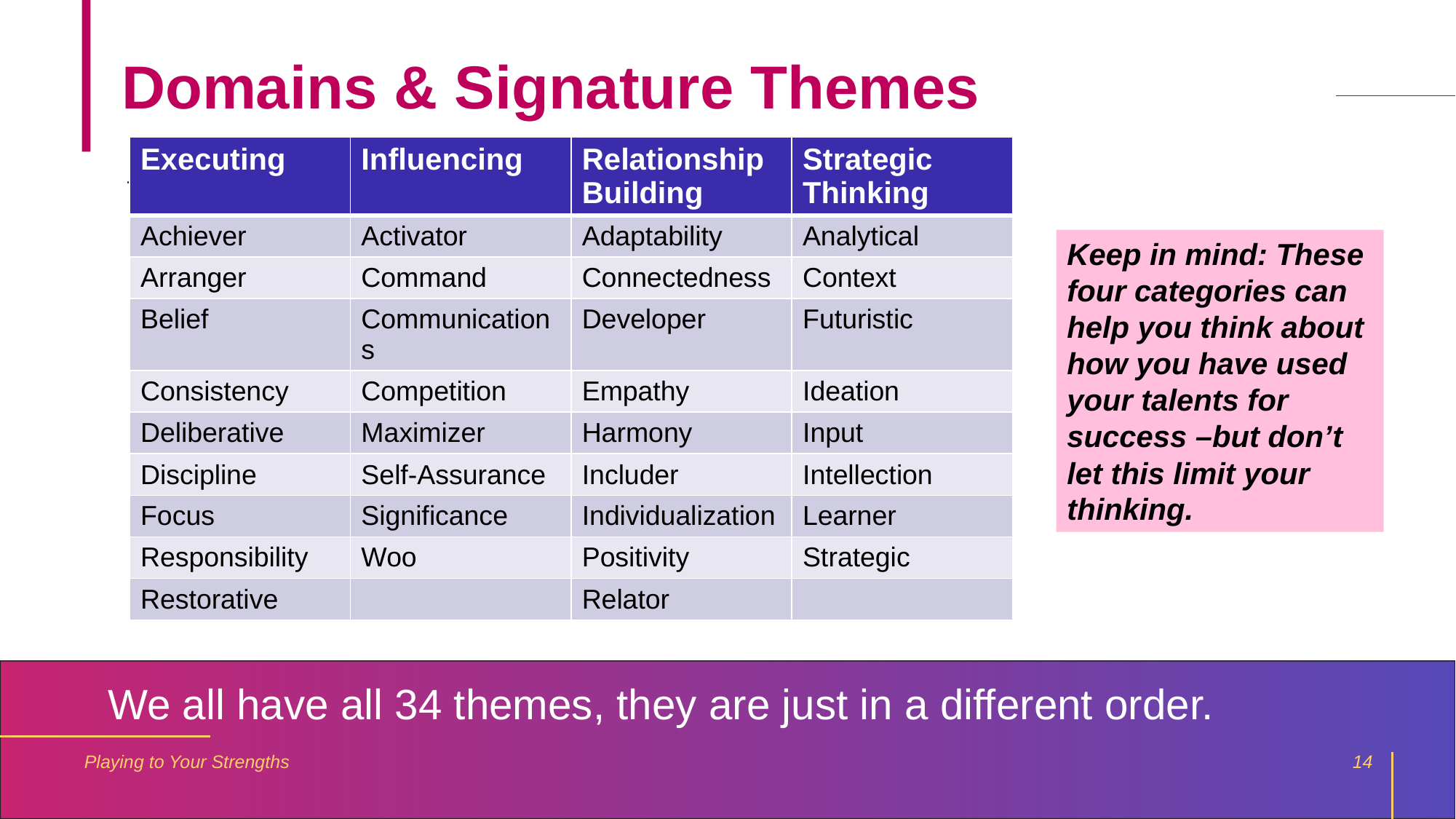

# Domains & Signature Themes
| Executing | Influencing | Relationship Building | Strategic Thinking |
| --- | --- | --- | --- |
| Achiever | Activator | Adaptability | Analytical |
| Arranger | Command | Connectedness | Context |
| Belief | Communications | Developer | Futuristic |
| Consistency | Competition | Empathy | Ideation |
| Deliberative | Maximizer | Harmony | Input |
| Discipline | Self-Assurance | Includer | Intellection |
| Focus | Significance | Individualization | Learner |
| Responsibility | Woo | Positivity | Strategic |
| Restorative |  | Relator |  |
Keep in mind: These four categories can help you think about how you have used your talents for success –but don’t let this limit your thinking.
We all have all 34 themes, they are just in a different order.
Playing to Your Strengths
14